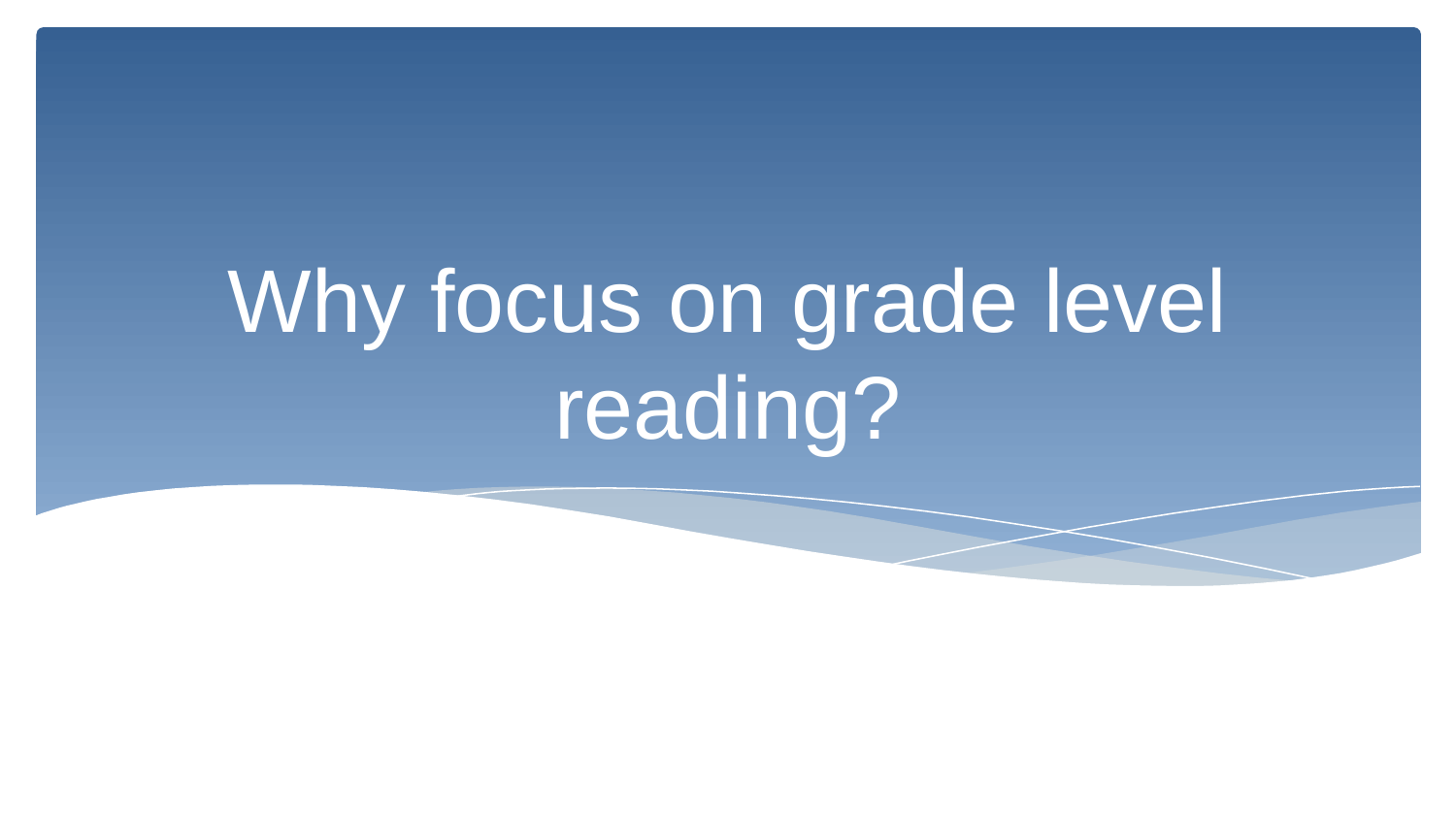

# Why focus on grade level reading?